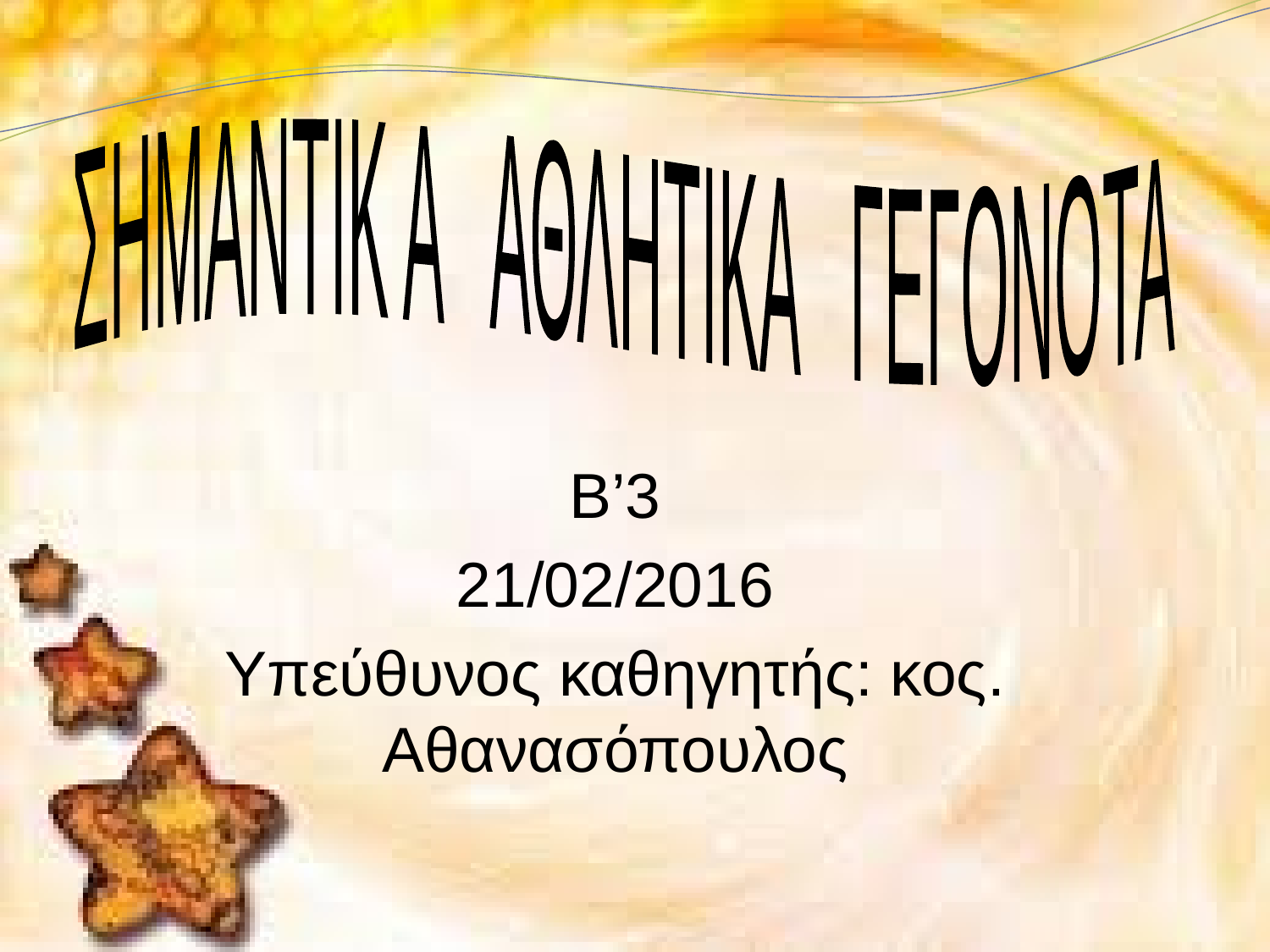

ΣΗΜΑΝΤΙΚ Α   ΑΘΛΗΤΙΚΑ   ΓΕΓΟΝΟΤΑ
Β’3
21/02/2016
Υπεύθυνος καθηγητής: κος. Αθανασόπουλος